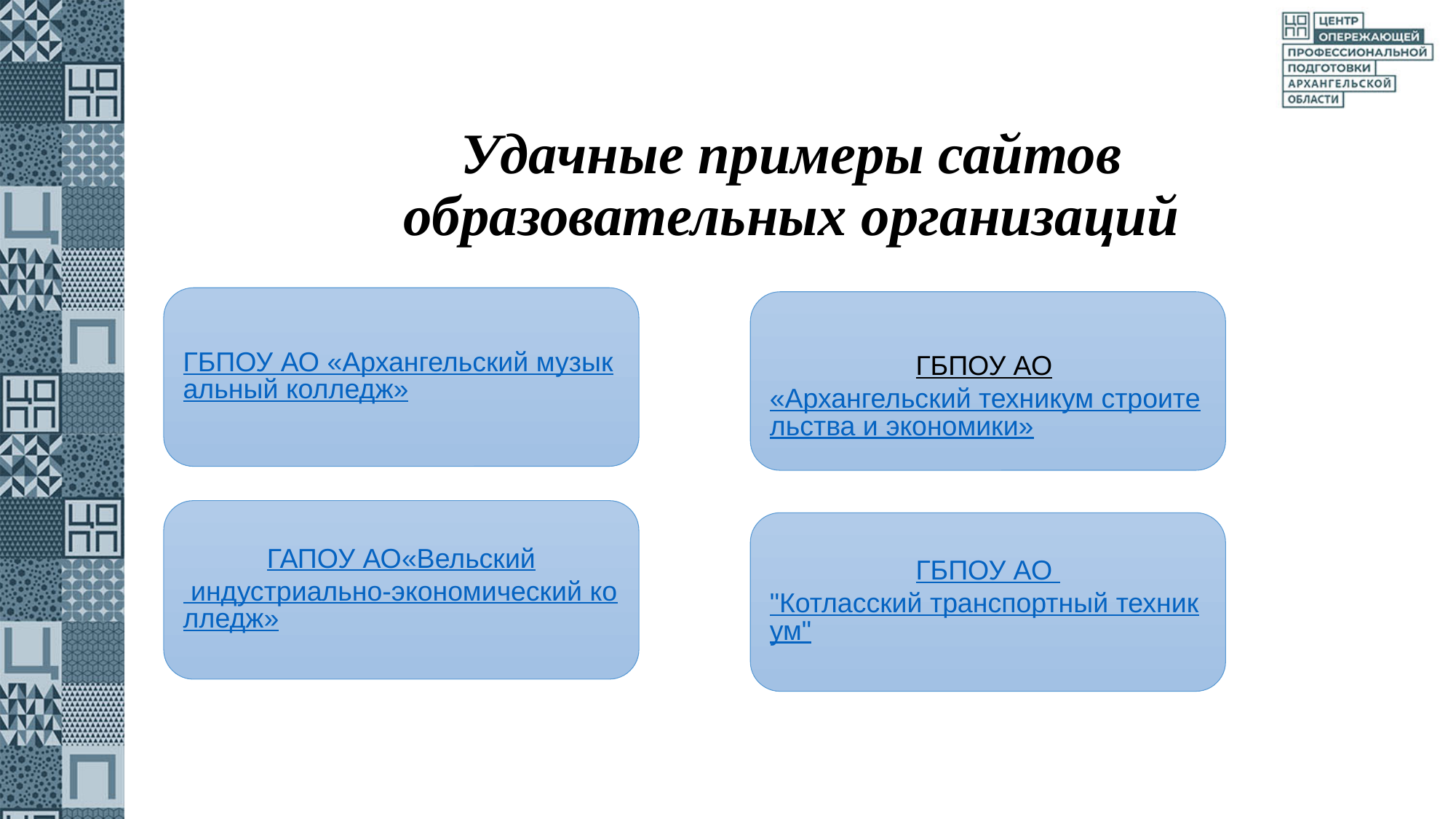

# Удачные примеры сайтов образовательных организаций
ГБПОУ АО «Архангельский музыкальный колледж»

ГБПОУ АО «Архангельский техникум строительства и экономики»
ГАПОУ АО«Вельский индустриально-экономический колледж»

ГБПОУ АО "Котласский транспортный техникум"